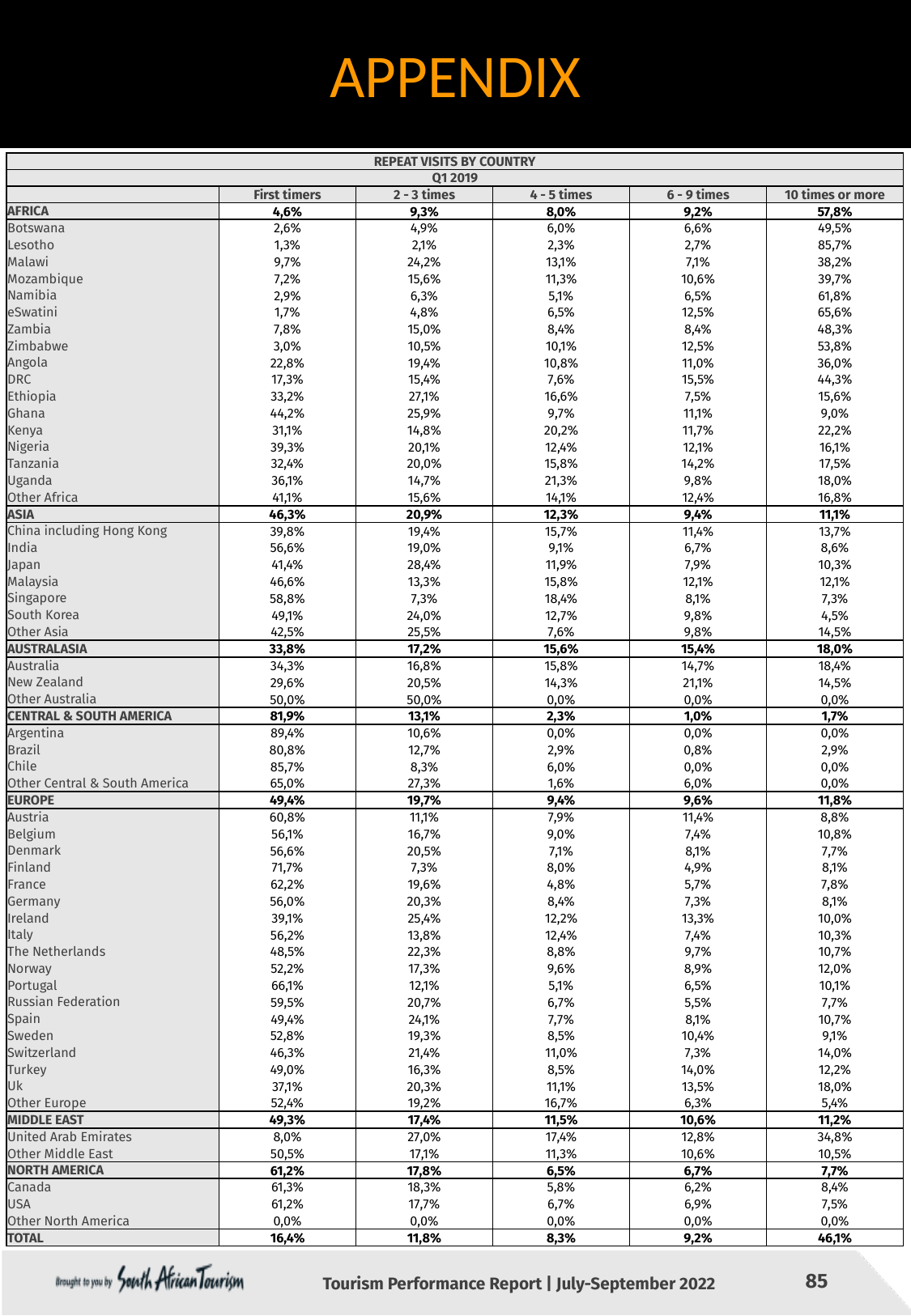

APPENDIX
| REPEAT VISITS BY COUNTRY |  |  |  |  |  |
| --- | --- | --- | --- | --- | --- |
| Q1 2019 |  |  |  |  |  |
|  | First timers | 2 - 3 times | 4 - 5 times | 6 - 9 times | 10 times or more |
| AFRICA | 4,6% | 9,3% | 8,0% | 9,2% | 57,8% |
| Botswana | 2,6% | 4,9% | 6,0% | 6,6% | 49,5% |
| Lesotho | 1,3% | 2,1% | 2,3% | 2,7% | 85,7% |
| Malawi | 9,7% | 24,2% | 13,1% | 7,1% | 38,2% |
| Mozambique | 7,2% | 15,6% | 11,3% | 10,6% | 39,7% |
| Namibia | 2,9% | 6,3% | 5,1% | 6,5% | 61,8% |
| eSwatini | 1,7% | 4,8% | 6,5% | 12,5% | 65,6% |
| Zambia | 7,8% | 15,0% | 8,4% | 8,4% | 48,3% |
| Zimbabwe | 3,0% | 10,5% | 10,1% | 12,5% | 53,8% |
| Angola | 22,8% | 19,4% | 10,8% | 11,0% | 36,0% |
| DRC | 17,3% | 15,4% | 7,6% | 15,5% | 44,3% |
| Ethiopia | 33,2% | 27,1% | 16,6% | 7,5% | 15,6% |
| Ghana | 44,2% | 25,9% | 9,7% | 11,1% | 9,0% |
| Kenya | 31,1% | 14,8% | 20,2% | 11,7% | 22,2% |
| Nigeria | 39,3% | 20,1% | 12,4% | 12,1% | 16,1% |
| Tanzania | 32,4% | 20,0% | 15,8% | 14,2% | 17,5% |
| Uganda | 36,1% | 14,7% | 21,3% | 9,8% | 18,0% |
| Other Africa | 41,1% | 15,6% | 14,1% | 12,4% | 16,8% |
| ASIA | 46,3% | 20,9% | 12,3% | 9,4% | 11,1% |
| China including Hong Kong | 39,8% | 19,4% | 15,7% | 11,4% | 13,7% |
| India | 56,6% | 19,0% | 9,1% | 6,7% | 8,6% |
| Japan | 41,4% | 28,4% | 11,9% | 7,9% | 10,3% |
| Malaysia | 46,6% | 13,3% | 15,8% | 12,1% | 12,1% |
| Singapore | 58,8% | 7,3% | 18,4% | 8,1% | 7,3% |
| South Korea | 49,1% | 24,0% | 12,7% | 9,8% | 4,5% |
| Other Asia | 42,5% | 25,5% | 7,6% | 9,8% | 14,5% |
| AUSTRALASIA | 33,8% | 17,2% | 15,6% | 15,4% | 18,0% |
| Australia | 34,3% | 16,8% | 15,8% | 14,7% | 18,4% |
| New Zealand | 29,6% | 20,5% | 14,3% | 21,1% | 14,5% |
| Other Australia | 50,0% | 50,0% | 0,0% | 0,0% | 0,0% |
| CENTRAL & SOUTH AMERICA | 81,9% | 13,1% | 2,3% | 1,0% | 1,7% |
| Argentina | 89,4% | 10,6% | 0,0% | 0,0% | 0,0% |
| Brazil | 80,8% | 12,7% | 2,9% | 0,8% | 2,9% |
| Chile | 85,7% | 8,3% | 6,0% | 0,0% | 0,0% |
| Other Central & South America | 65,0% | 27,3% | 1,6% | 6,0% | 0,0% |
| EUROPE | 49,4% | 19,7% | 9,4% | 9,6% | 11,8% |
| Austria | 60,8% | 11,1% | 7,9% | 11,4% | 8,8% |
| Belgium | 56,1% | 16,7% | 9,0% | 7,4% | 10,8% |
| Denmark | 56,6% | 20,5% | 7,1% | 8,1% | 7,7% |
| Finland | 71,7% | 7,3% | 8,0% | 4,9% | 8,1% |
| France | 62,2% | 19,6% | 4,8% | 5,7% | 7,8% |
| Germany | 56,0% | 20,3% | 8,4% | 7,3% | 8,1% |
| Ireland | 39,1% | 25,4% | 12,2% | 13,3% | 10,0% |
| Italy | 56,2% | 13,8% | 12,4% | 7,4% | 10,3% |
| The Netherlands | 48,5% | 22,3% | 8,8% | 9,7% | 10,7% |
| Norway | 52,2% | 17,3% | 9,6% | 8,9% | 12,0% |
| Portugal | 66,1% | 12,1% | 5,1% | 6,5% | 10,1% |
| Russian Federation | 59,5% | 20,7% | 6,7% | 5,5% | 7,7% |
| Spain | 49,4% | 24,1% | 7,7% | 8,1% | 10,7% |
| Sweden | 52,8% | 19,3% | 8,5% | 10,4% | 9,1% |
| Switzerland | 46,3% | 21,4% | 11,0% | 7,3% | 14,0% |
| Turkey | 49,0% | 16,3% | 8,5% | 14,0% | 12,2% |
| Uk | 37,1% | 20,3% | 11,1% | 13,5% | 18,0% |
| Other Europe | 52,4% | 19,2% | 16,7% | 6,3% | 5,4% |
| MIDDLE EAST | 49,3% | 17,4% | 11,5% | 10,6% | 11,2% |
| United Arab Emirates | 8,0% | 27,0% | 17,4% | 12,8% | 34,8% |
| Other Middle East | 50,5% | 17,1% | 11,3% | 10,6% | 10,5% |
| NORTH AMERICA | 61,2% | 17,8% | 6,5% | 6,7% | 7,7% |
| Canada | 61,3% | 18,3% | 5,8% | 6,2% | 8,4% |
| USA | 61,2% | 17,7% | 6,7% | 6,9% | 7,5% |
| Other North America | 0,0% | 0,0% | 0,0% | 0,0% | 0,0% |
| TOTAL | 16,4% | 11,8% | 8,3% | 9,2% | 46,1% |
Tourism Performance Report | July-September 2022